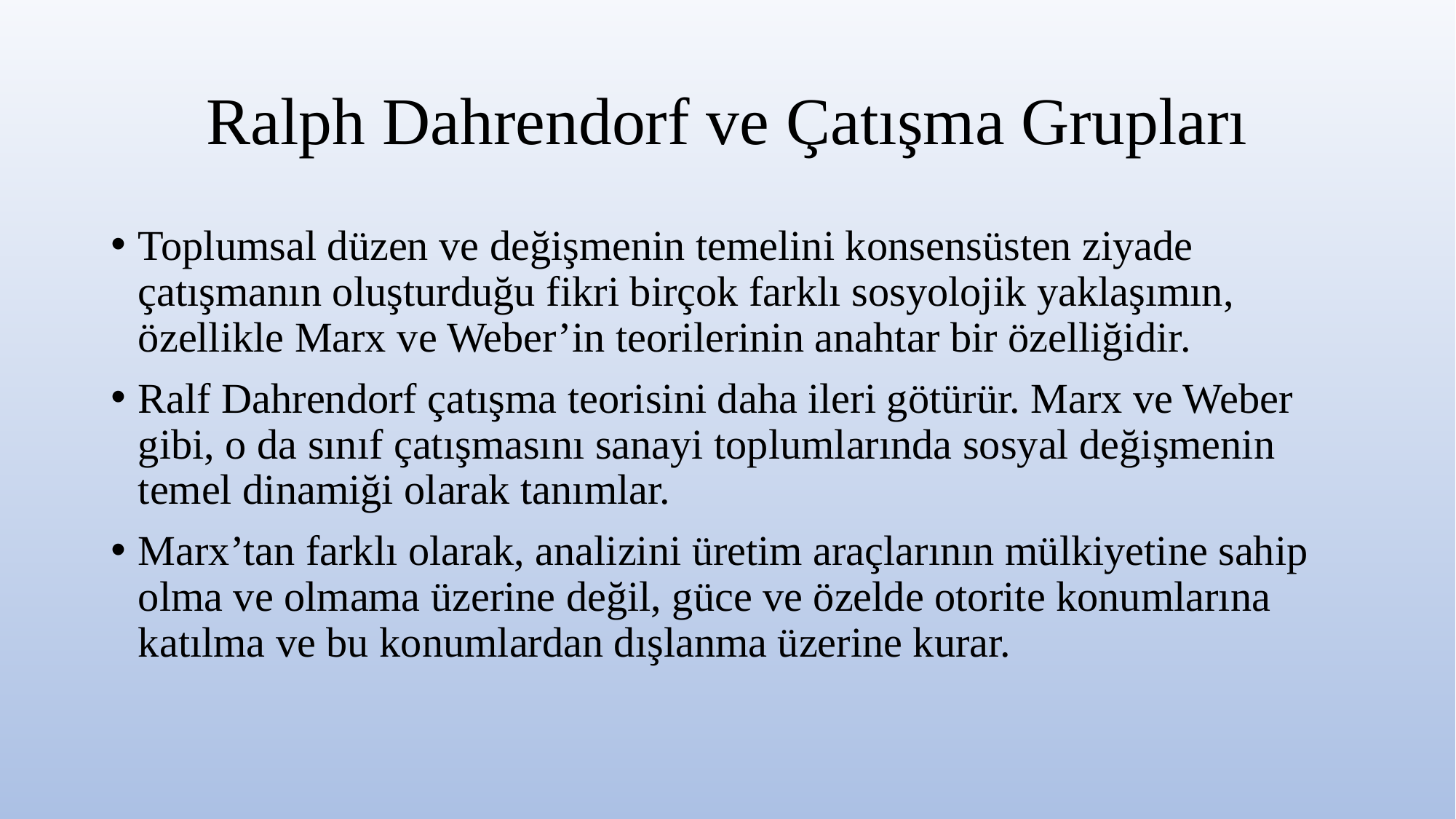

# Ralph Dahrendorf ve Çatışma Grupları
Toplumsal düzen ve değişmenin temelini konsensüsten ziyade çatışmanın oluşturduğu fikri birçok farklı sosyolojik yaklaşımın, özellikle Marx ve Weber’in teorilerinin anahtar bir özelliğidir.
Ralf Dahrendorf çatışma teorisini daha ileri götürür. Marx ve Weber gibi, o da sınıf çatışmasını sanayi toplumlarında sosyal değişmenin temel dinamiği olarak tanımlar.
Marx’tan farklı olarak, analizini üretim araç­larının mülkiyetine sahip olma ve olmama üzerine değil, güce ve özelde otorite konumlarına katılma ve bu konumlardan dışlanma üzerine kurar.